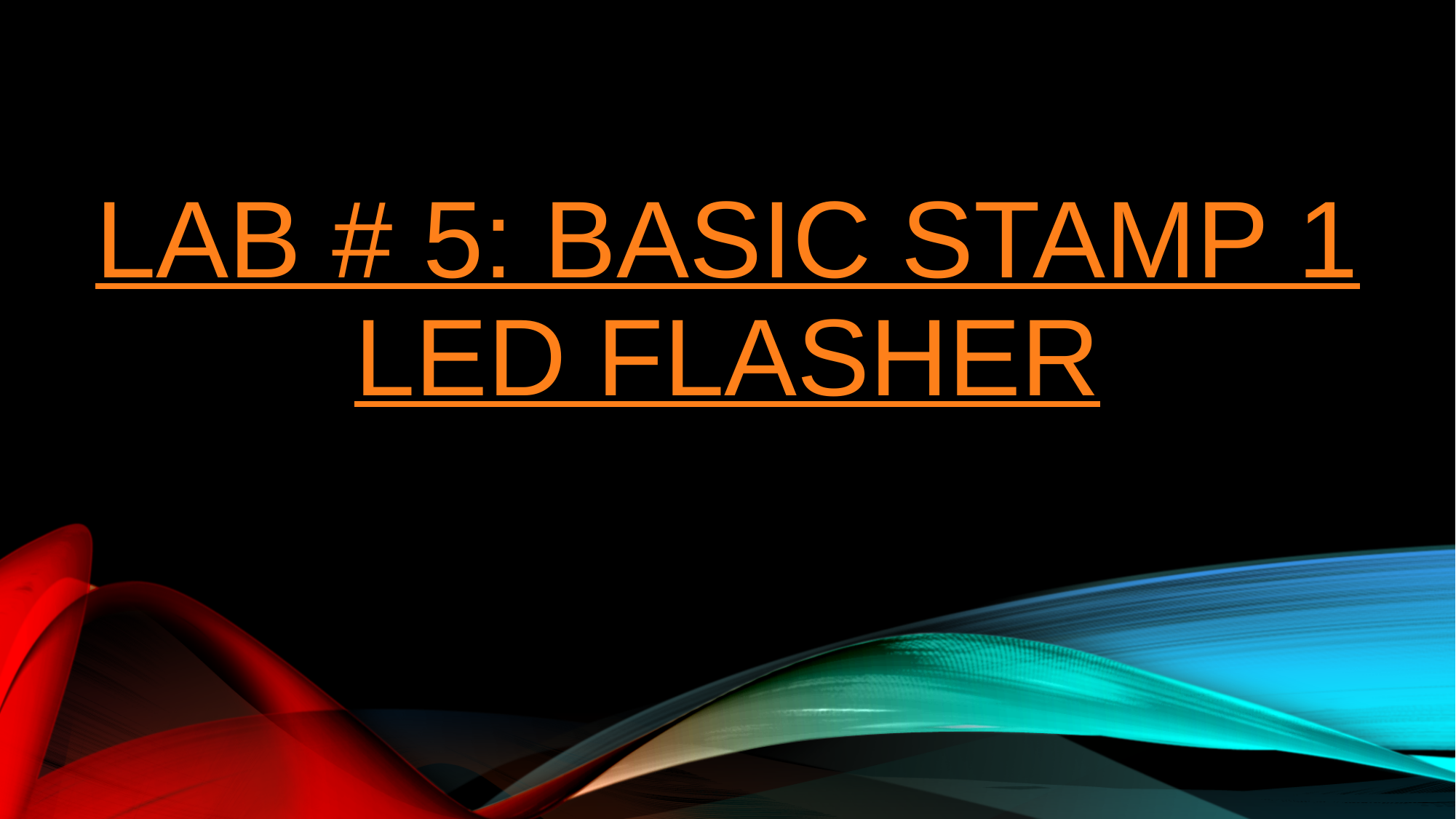

# lab # 5: Basic Stamp 1 Led flasher